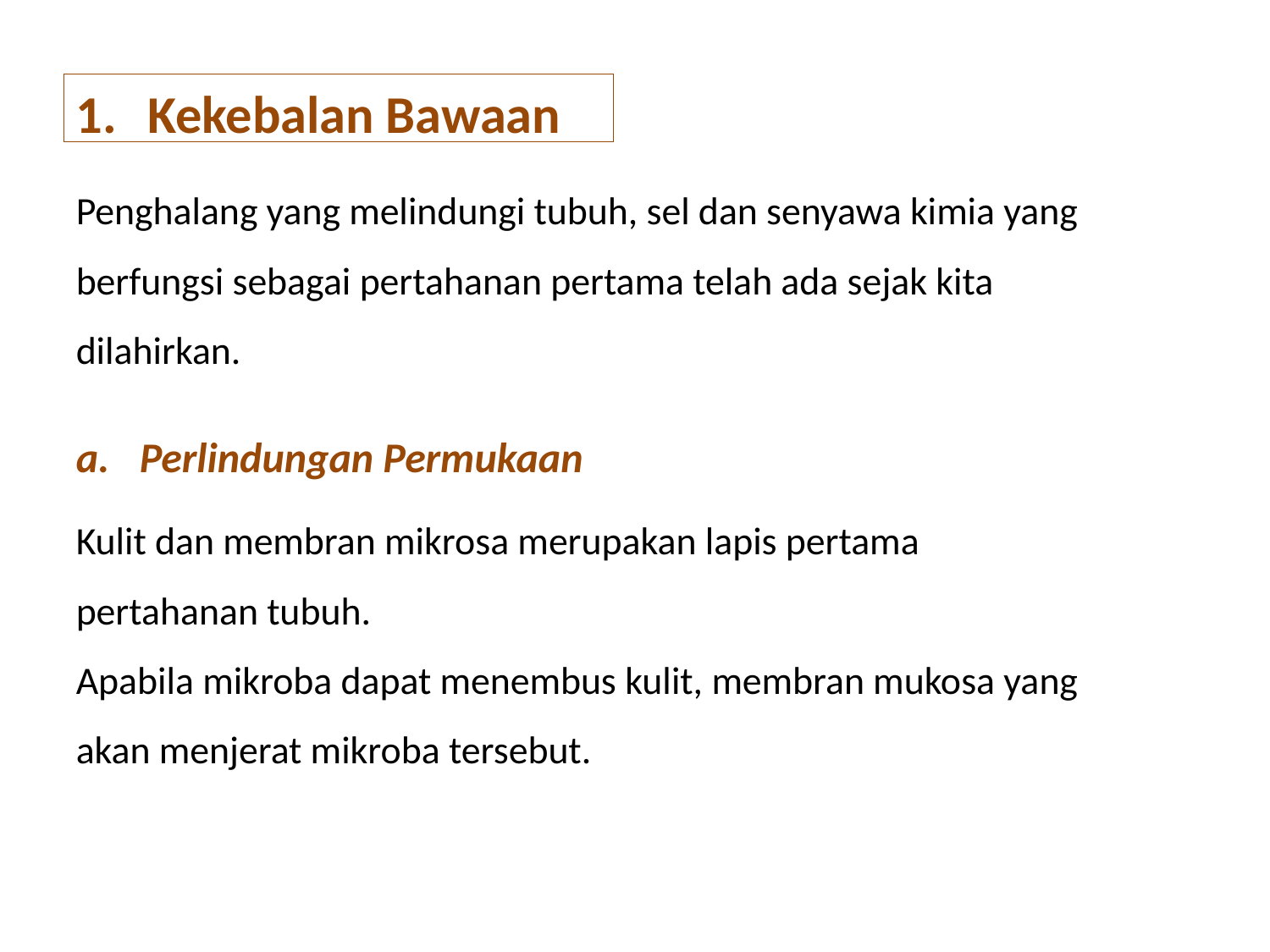

# Kekebalan Bawaan
Penghalang yang melindungi tubuh, sel dan senyawa kimia yang berfungsi sebagai pertahanan pertama telah ada sejak kita dilahirkan.
Perlindungan Permukaan
Kulit dan membran mikrosa merupakan lapis pertama pertahanan tubuh.
Apabila mikroba dapat menembus kulit, membran mukosa yang akan menjerat mikroba tersebut.